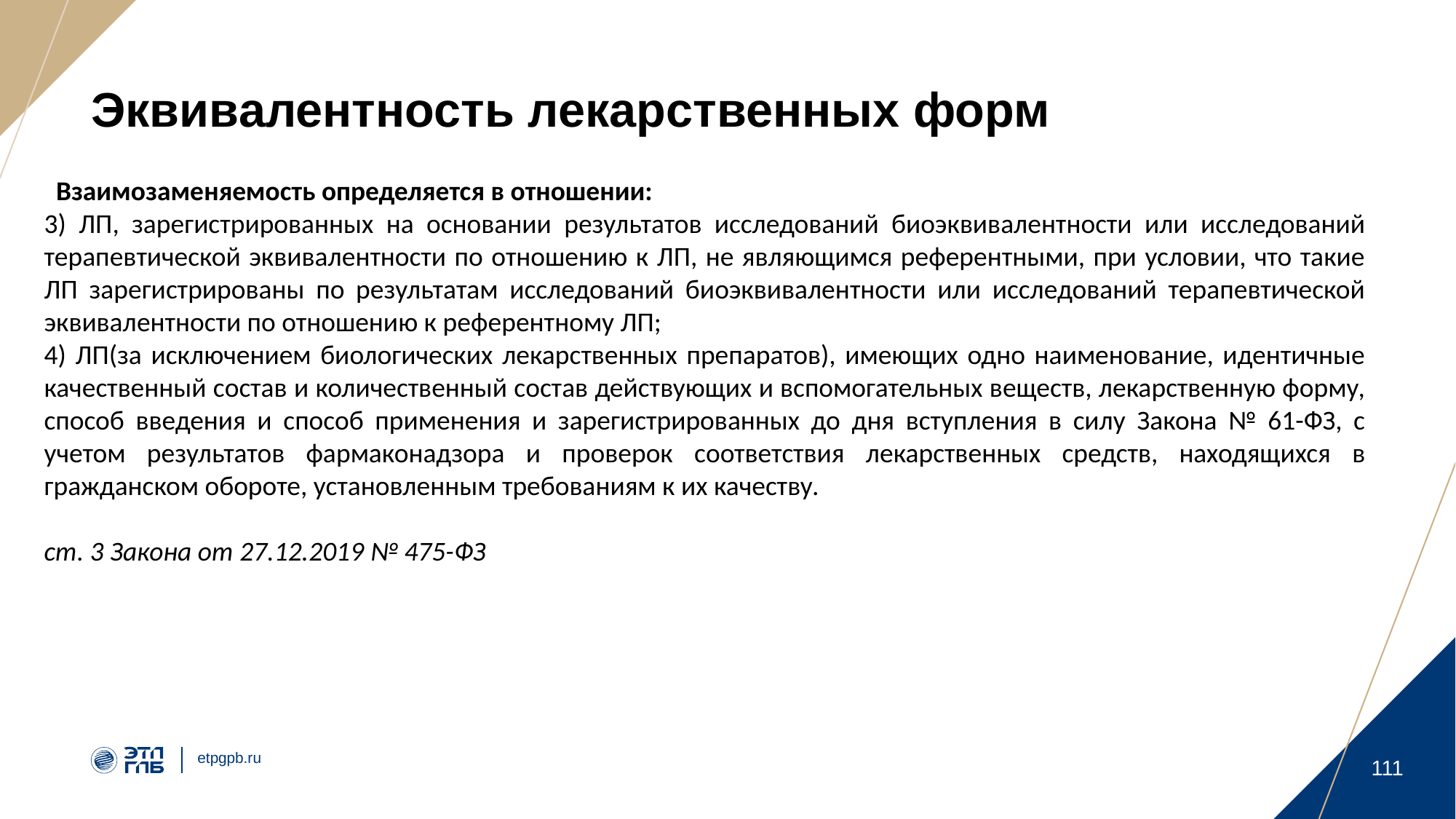

# Эквивалентность лекарственных форм
Взаимозаменяемость определяется в отношении:
3) ЛП, зарегистрированных на основании результатов исследований биоэквивалентности или исследований терапевтической эквивалентности по отношению к ЛП, не являющимся референтными, при условии, что такие ЛП зарегистрированы по результатам исследований биоэквивалентности или исследований терапевтической эквивалентности по отношению к референтному ЛП;
4) ЛП(за исключением биологических лекарственных препаратов), имеющих одно наименование, идентичные качественный состав и количественный состав действующих и вспомогательных веществ, лекарственную форму, способ введения и способ применения и зарегистрированных до дня вступления в силу Закона № 61-ФЗ, с учетом результатов фармаконадзора и проверок соответствия лекарственных средств, находящихся в гражданском обороте, установленным требованиям к их качеству.

ст. 3 Закона от 27.12.2019 № 475-ФЗ